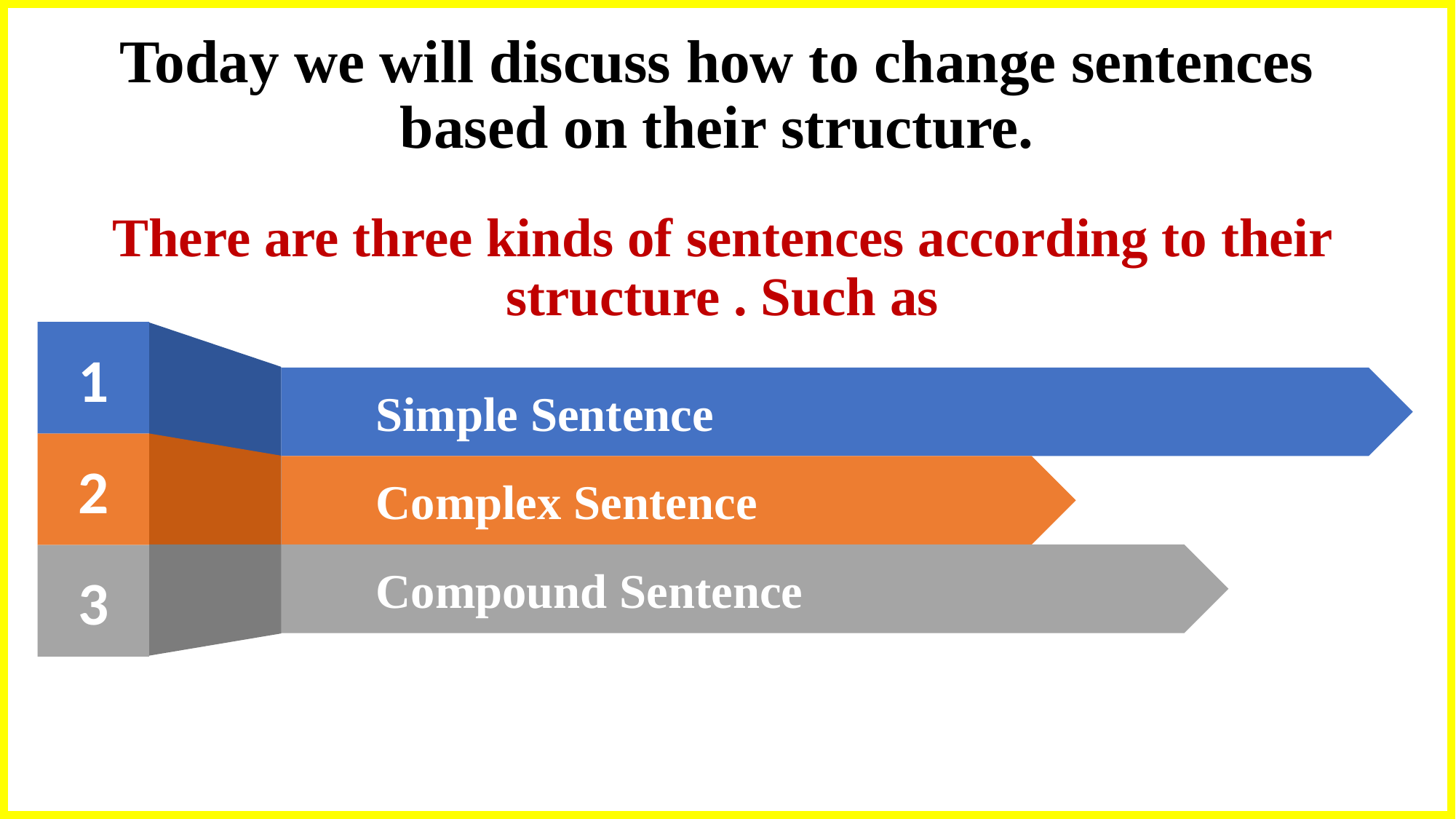

Today we will discuss how to change sentences based on their structure.
# There are three kinds of sentences according to their structure . Such as
1

Simple Sentence
2

Complex Sentence

Compound Sentence
3